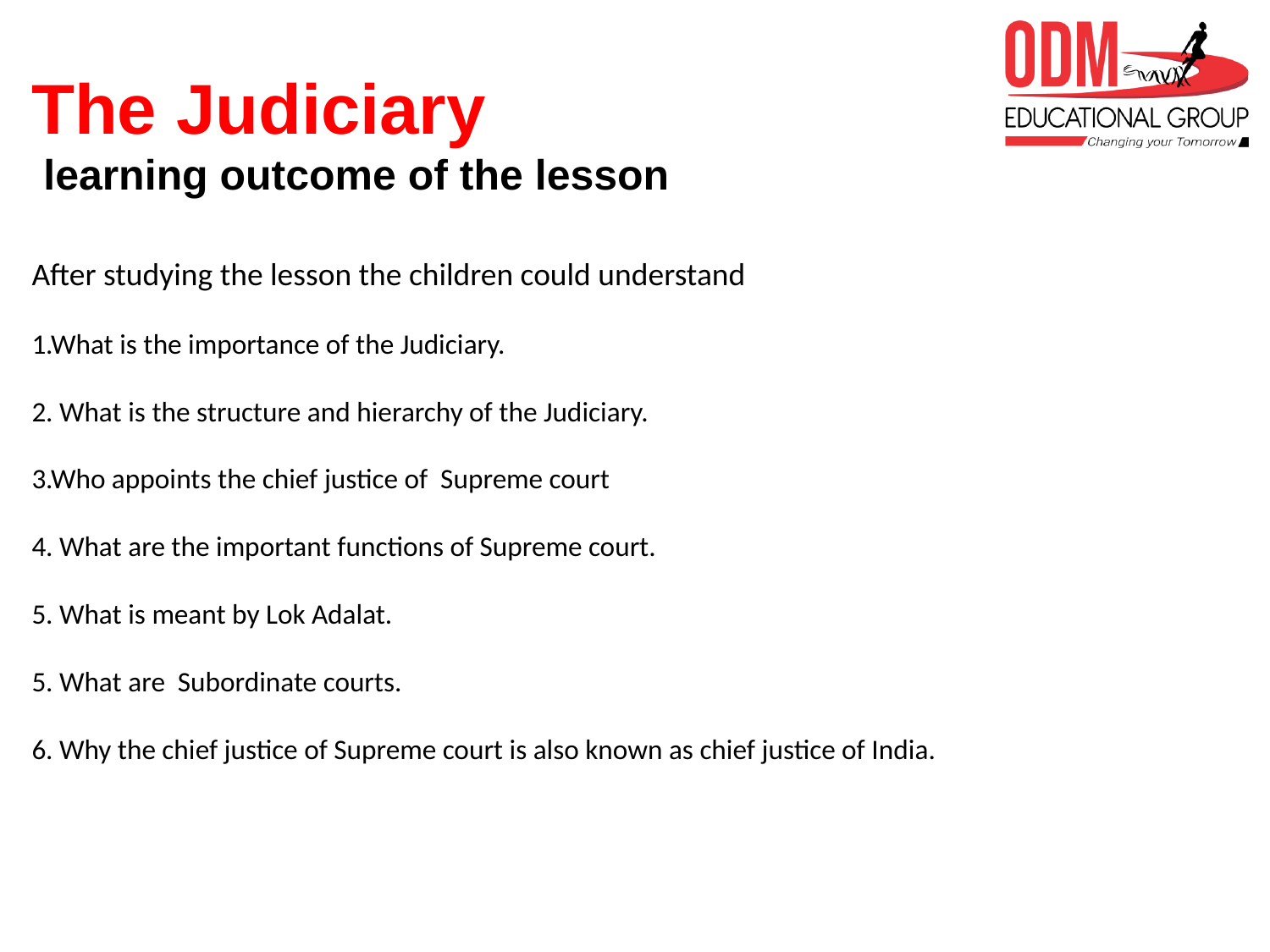

# The Judiciary learning outcome of the lesson
After studying the lesson the children could understand

1.What is the importance of the Judiciary.

2. What is the structure and hierarchy of the Judiciary.

3.Who appoints the chief justice of  Supreme court

4. What are the important functions of Supreme court.

5. What is meant by Lok Adalat.

5. What are  Subordinate courts.

6. Why the chief justice of Supreme court is also known as chief justice of India.